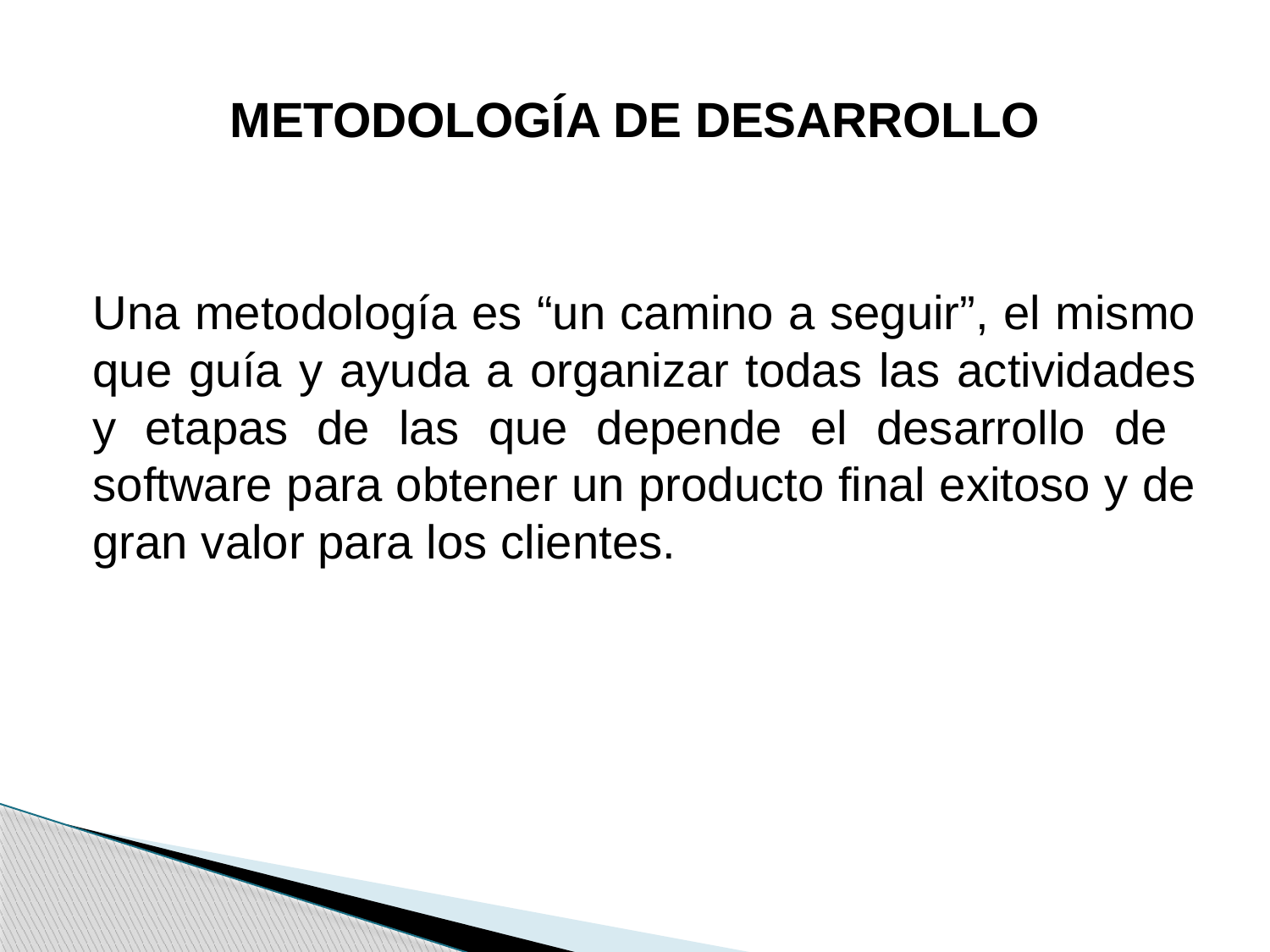

# METODOLOGÍA DE DESARROLLO
Una metodología es “un camino a seguir”, el mismo que guía y ayuda a organizar todas las actividades y etapas de las que depende el desarrollo de  software para obtener un producto final exitoso y de gran valor para los clientes.